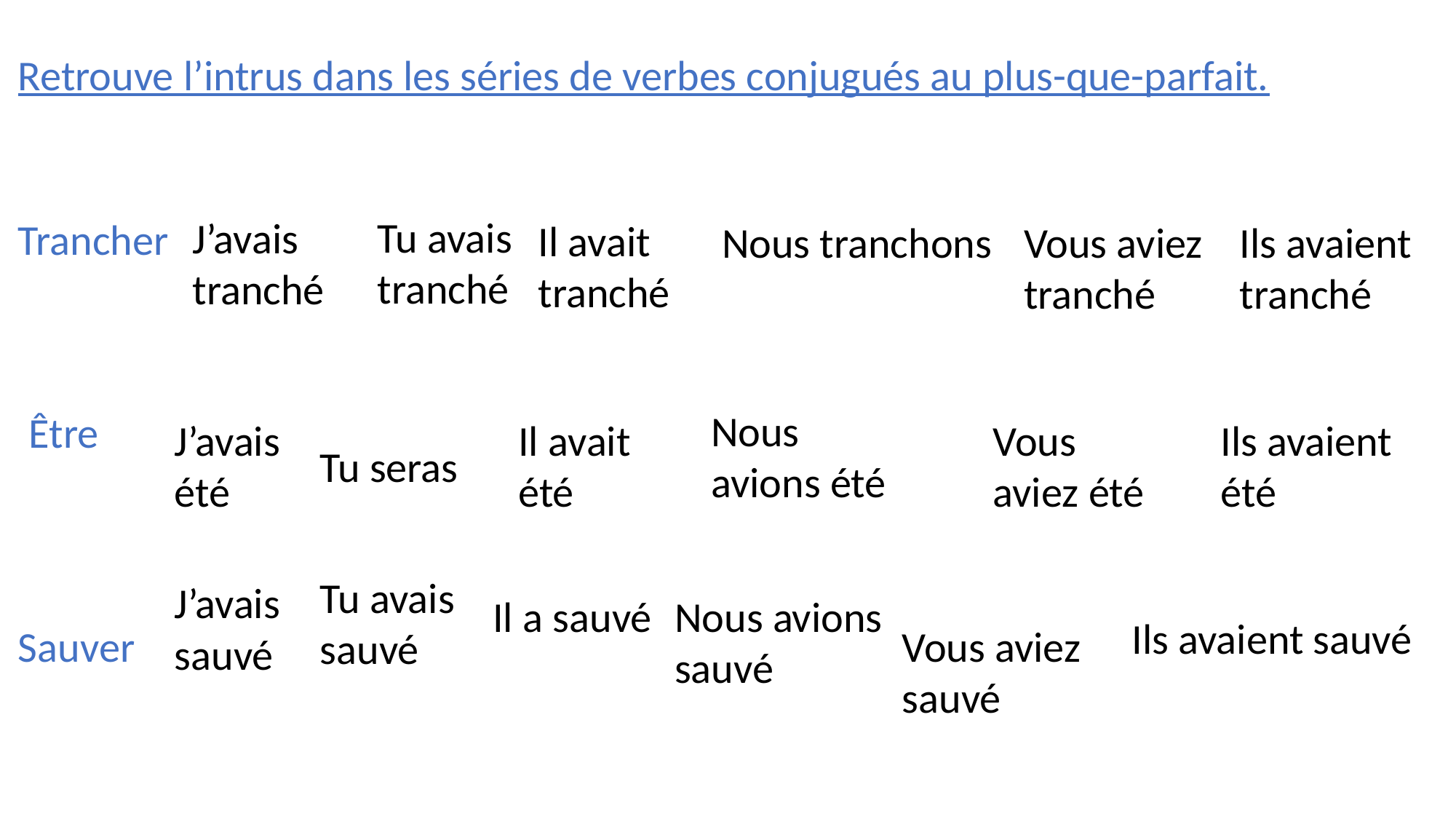

Retrouve l’intrus dans les séries de verbes conjugués au plus-que-parfait.
Tu avais tranché
J’avais tranché
Trancher
Il avait tranché
Nous tranchons
Vous aviez tranché
Ils avaient tranché

Nous avions été
Être
J’avais été
Il avait été
Vous aviez été
Ils avaient été
Tu seras

Sauver
Tu avais sauvé
J’avais sauvé
Il a sauvé
Nous avions sauvé
Ils avaient sauvé
Vous aviez sauvé